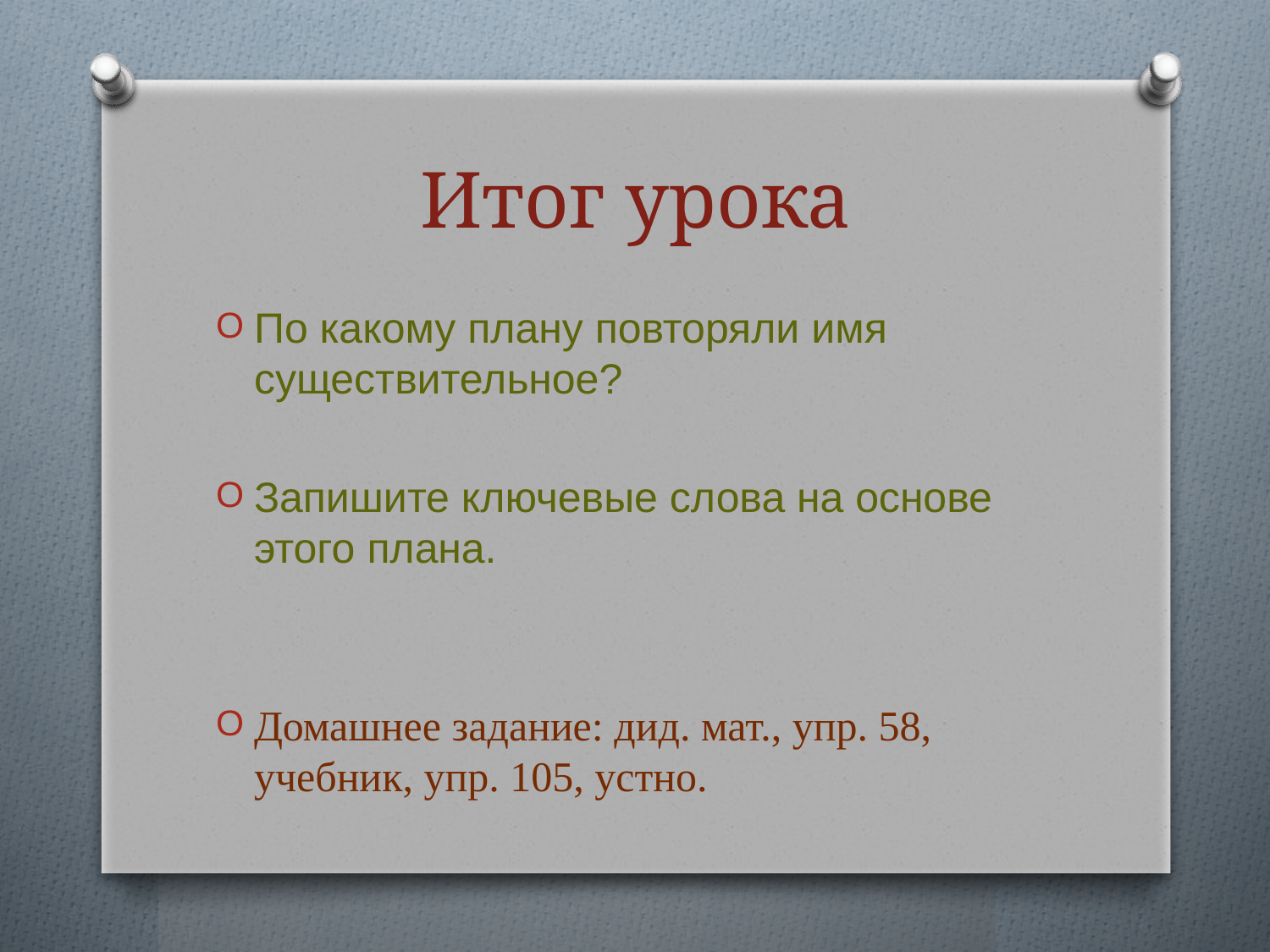

# Итог урока
По какому плану повторяли имя существительное?

Запишите ключевые слова на основе этого плана.

Домашнее задание: дид. мат., упр. 58, учебник, упр. 105, устно.